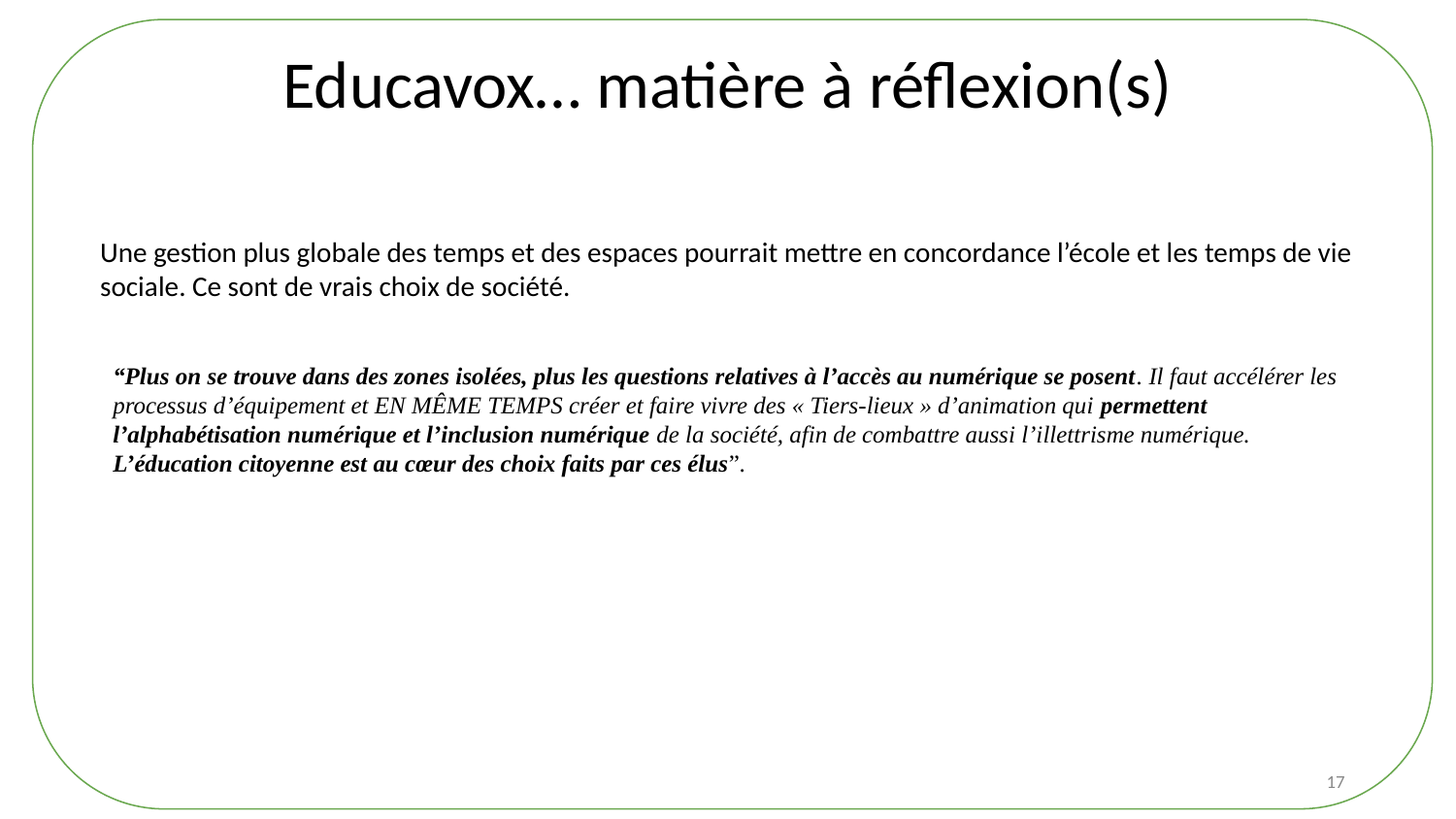

# Educavox… matière à réflexion(s)

Une gestion plus globale des temps et des espaces pourrait mettre en concordance l’école et les temps de vie sociale. Ce sont de vrais choix de société.

“Plus on se trouve dans des zones isolées, plus les questions relatives à l’accès au numérique se posent. Il faut accélérer les processus d’équipement et EN MÊME TEMPS créer et faire vivre des « Tiers-lieux » d’animation qui permettent l’alphabétisation numérique et l’inclusion numérique de la société, afin de combattre aussi l’illettrisme numérique. L’éducation citoyenne est au cœur des choix faits par ces élus”.

17